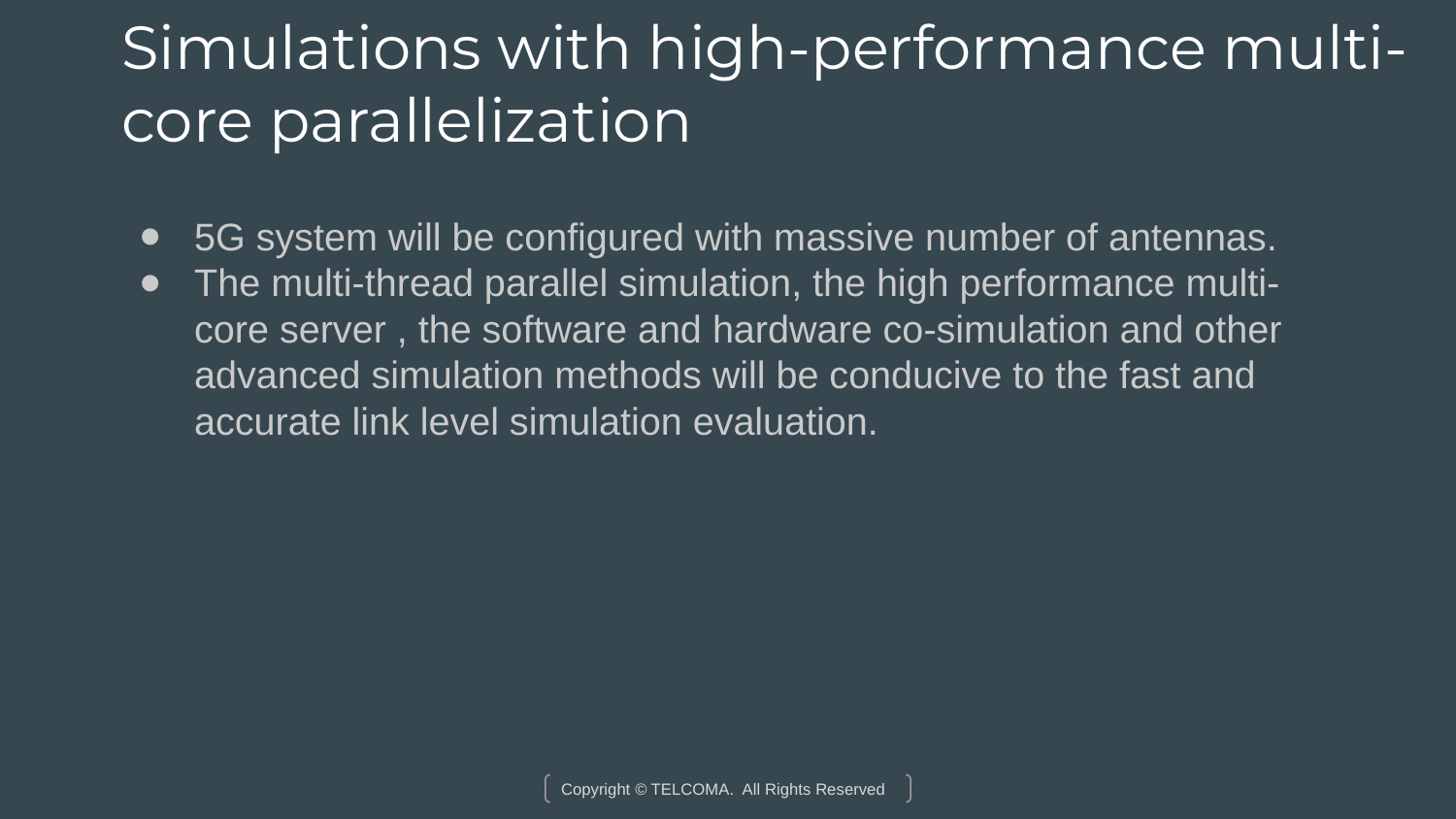

# Simulations with high-performance multi-core parallelization
5G system will be configured with massive number of antennas.
The multi-thread parallel simulation, the high performance multi-core server , the software and hardware co-simulation and other advanced simulation methods will be conducive to the fast and accurate link level simulation evaluation.